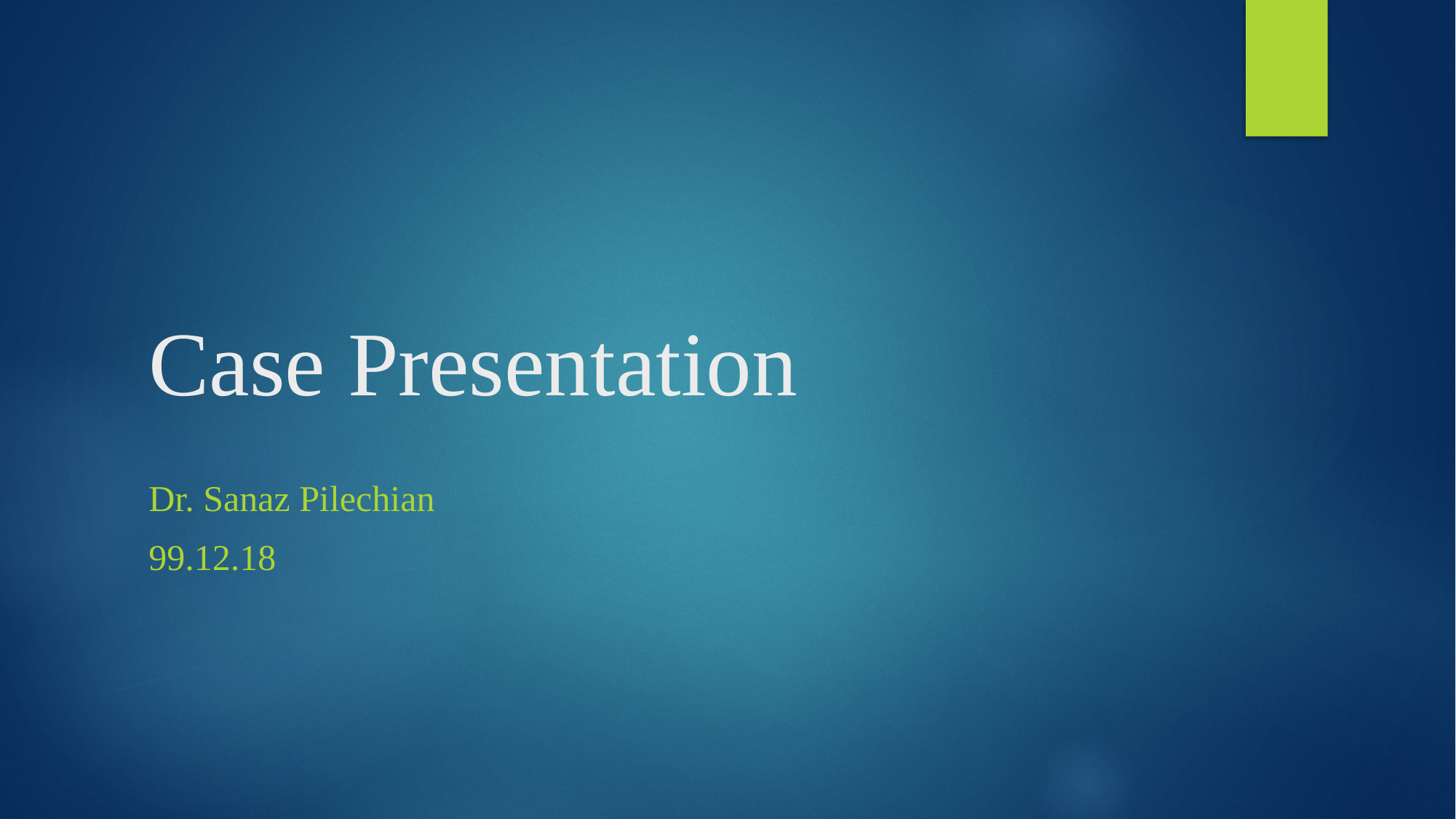

# Case Presentation
Dr. Sanaz Pilechian
99.12.18